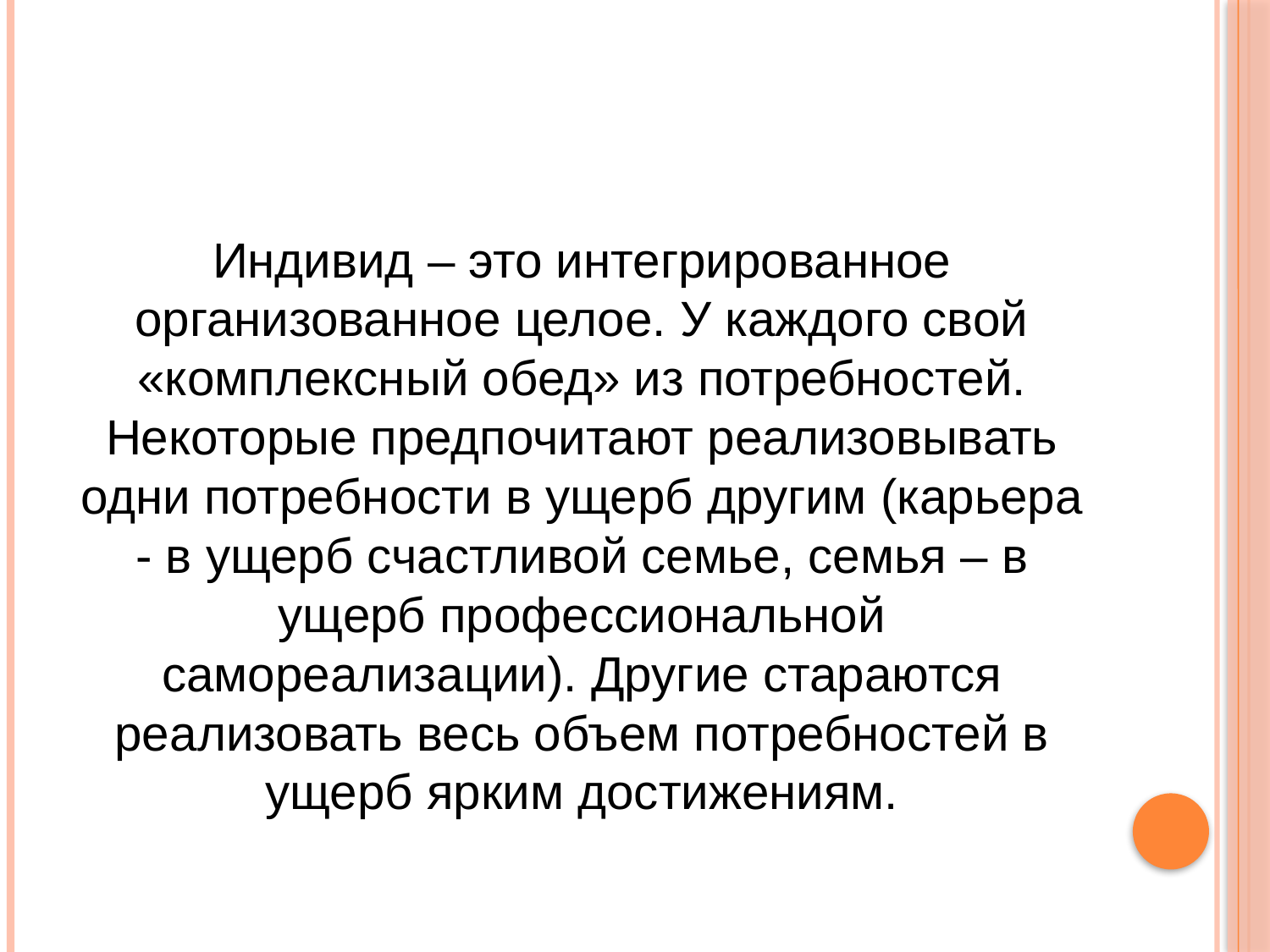

#
Индивид – это интегрированное организованное целое. У каждого свой «комплексный обед» из потребностей. Некоторые предпочитают реализовывать одни потребности в ущерб другим (карьера - в ущерб счастливой семье, семья – в ущерб профессиональной самореализации). Другие стараются реализовать весь объем потребностей в ущерб ярким достижениям.